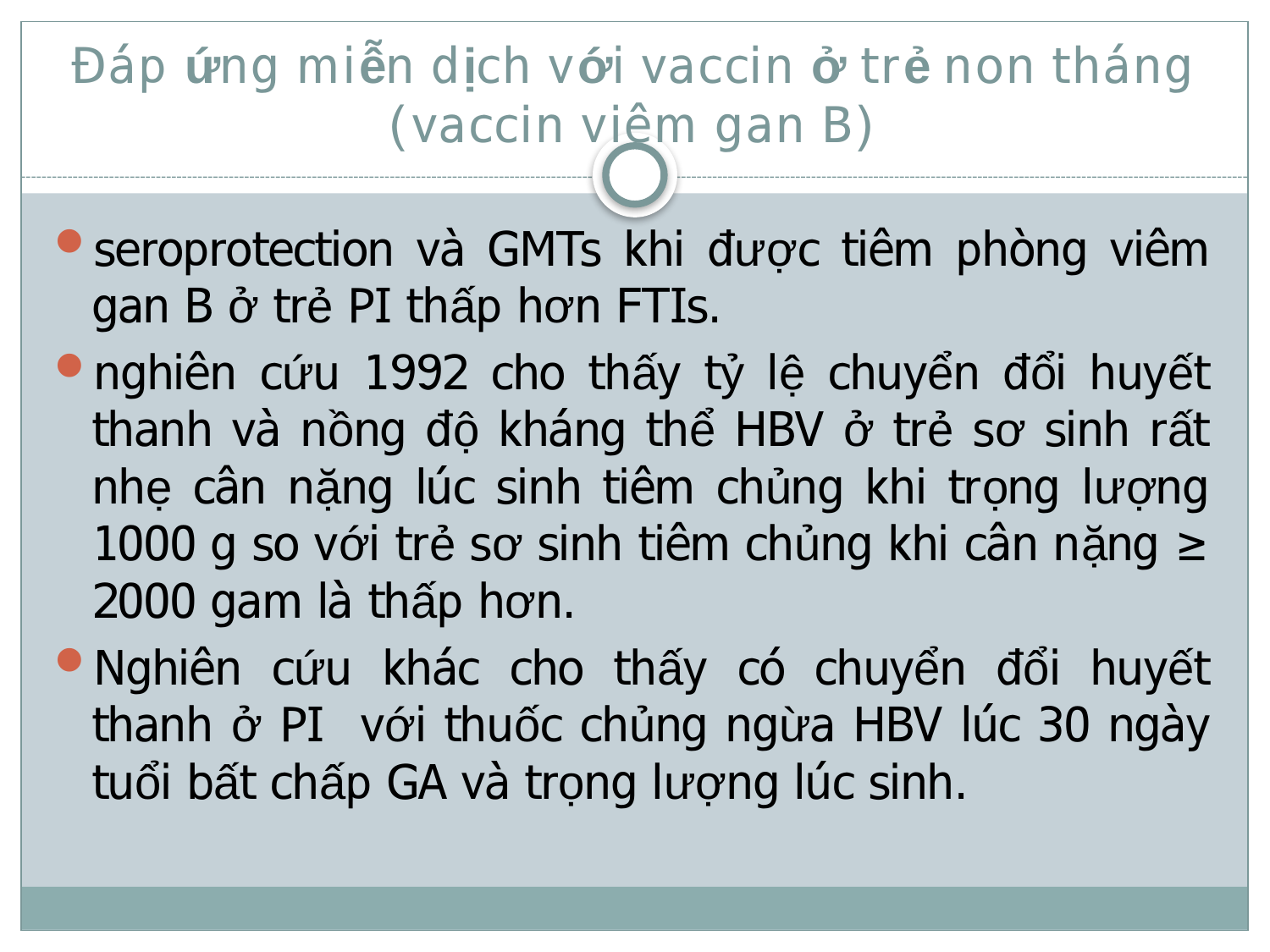

# Đáp ứng miễn dịch với vaccin ở trẻ non tháng (vaccin viêm gan B)
seroprotection và GMTs khi được tiêm phòng viêm gan B ở trẻ PI thấp hơn FTIs.
nghiên cứu 1992 cho thấy tỷ lệ chuyển đổi huyết thanh và nồng độ kháng thể HBV ở trẻ sơ sinh rất nhẹ cân nặng lúc sinh tiêm chủng khi trọng lượng 1000 g so với trẻ sơ sinh tiêm chủng khi cân nặng ≥ 2000 gam là thấp hơn.
Nghiên cứu khác cho thấy có chuyển đổi huyết thanh ở PI  với thuốc chủng ngừa HBV lúc 30 ngày tuổi bất chấp GA và trọng lượng lúc sinh.